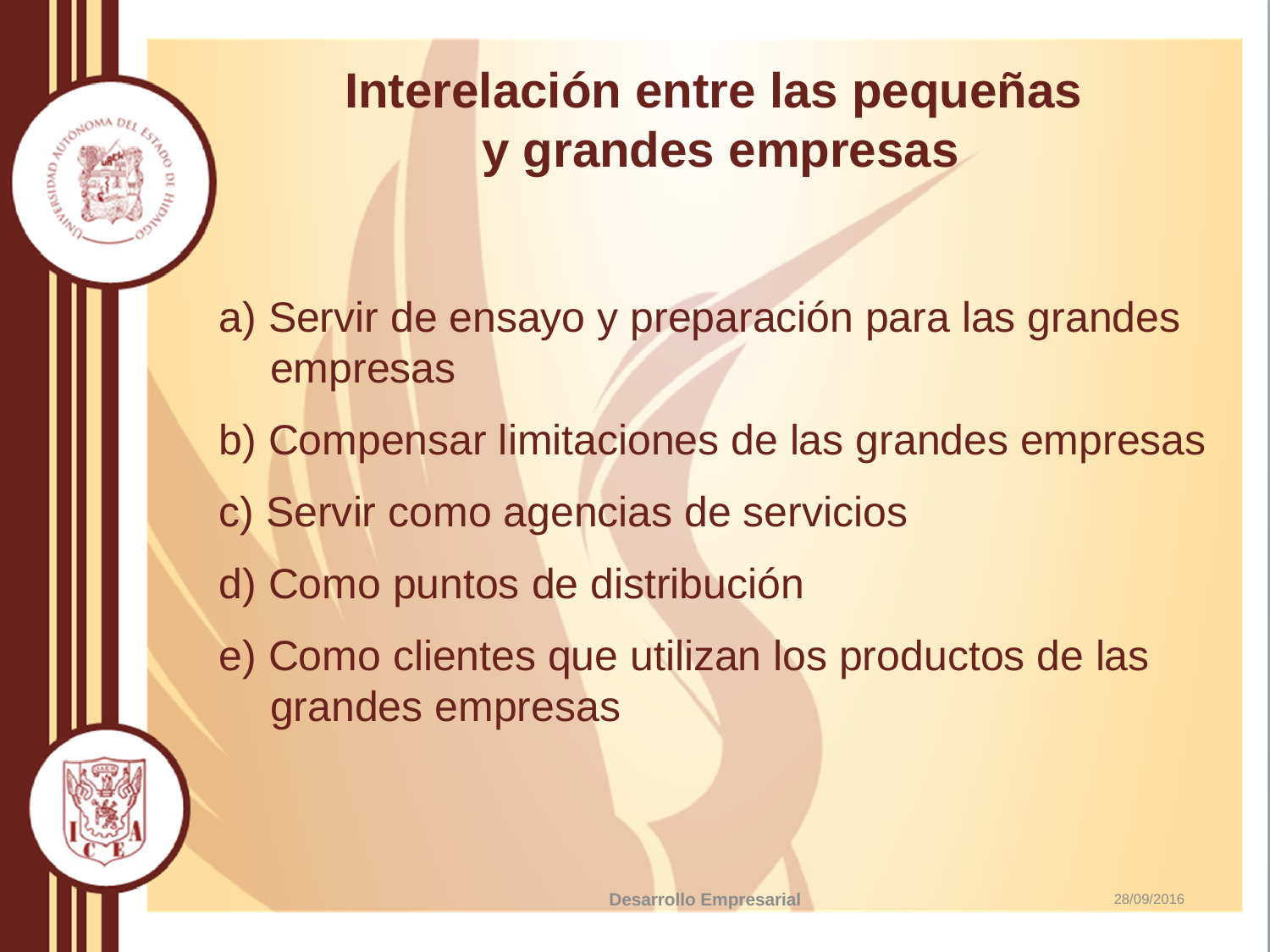

# Interelación entre las pequeñas y grandes empresas
a) Servir de ensayo y preparación para las grandes empresas
b) Compensar limitaciones de las grandes empresas
c) Servir como agencias de servicios
d) Como puntos de distribución
e) Como clientes que utilizan los productos de las grandes empresas

Desarrollo Empresarial
28/09/2016